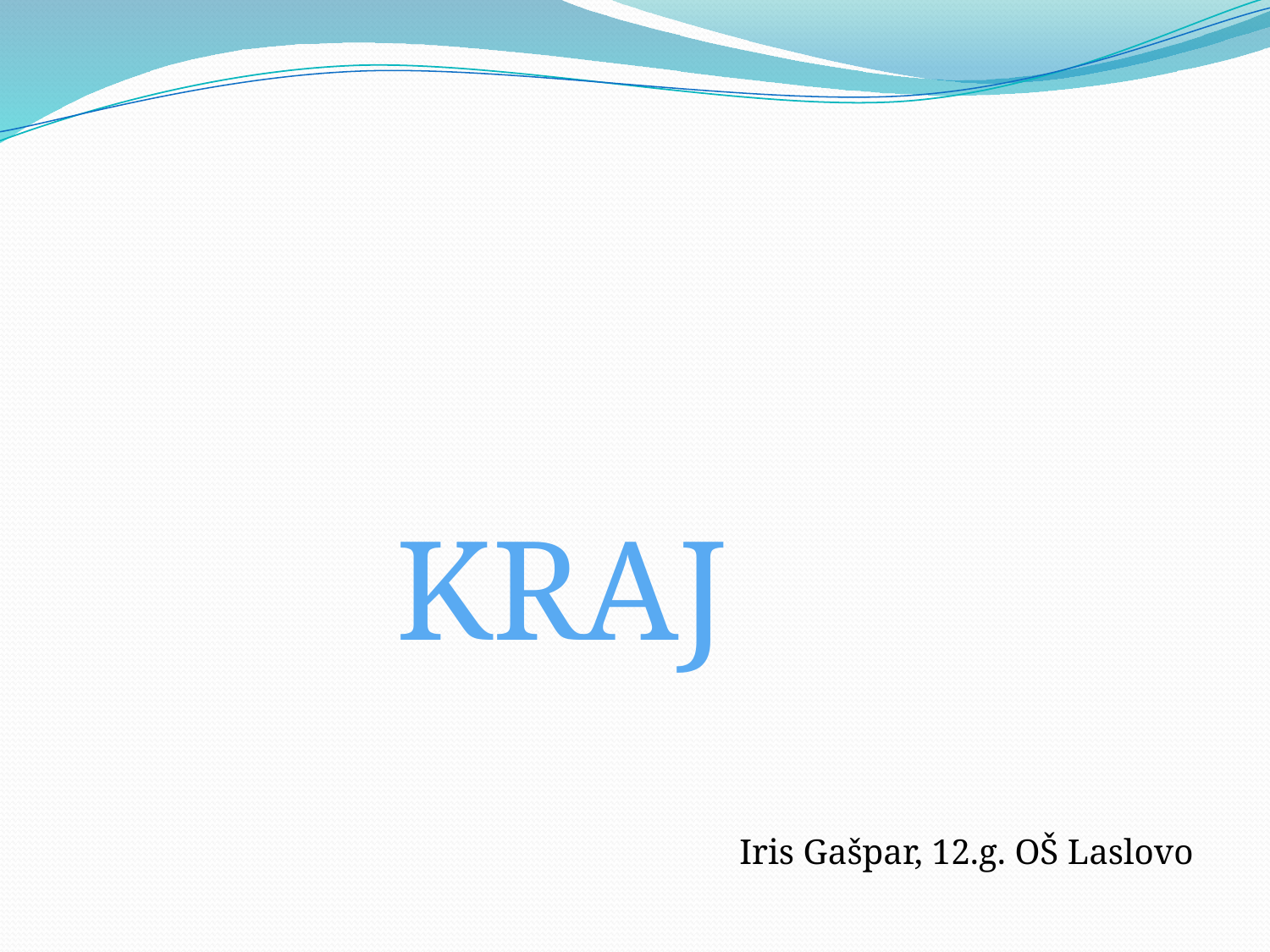

#

                  KRAJ

Iris Gašpar, 12.g. OŠ Laslovo